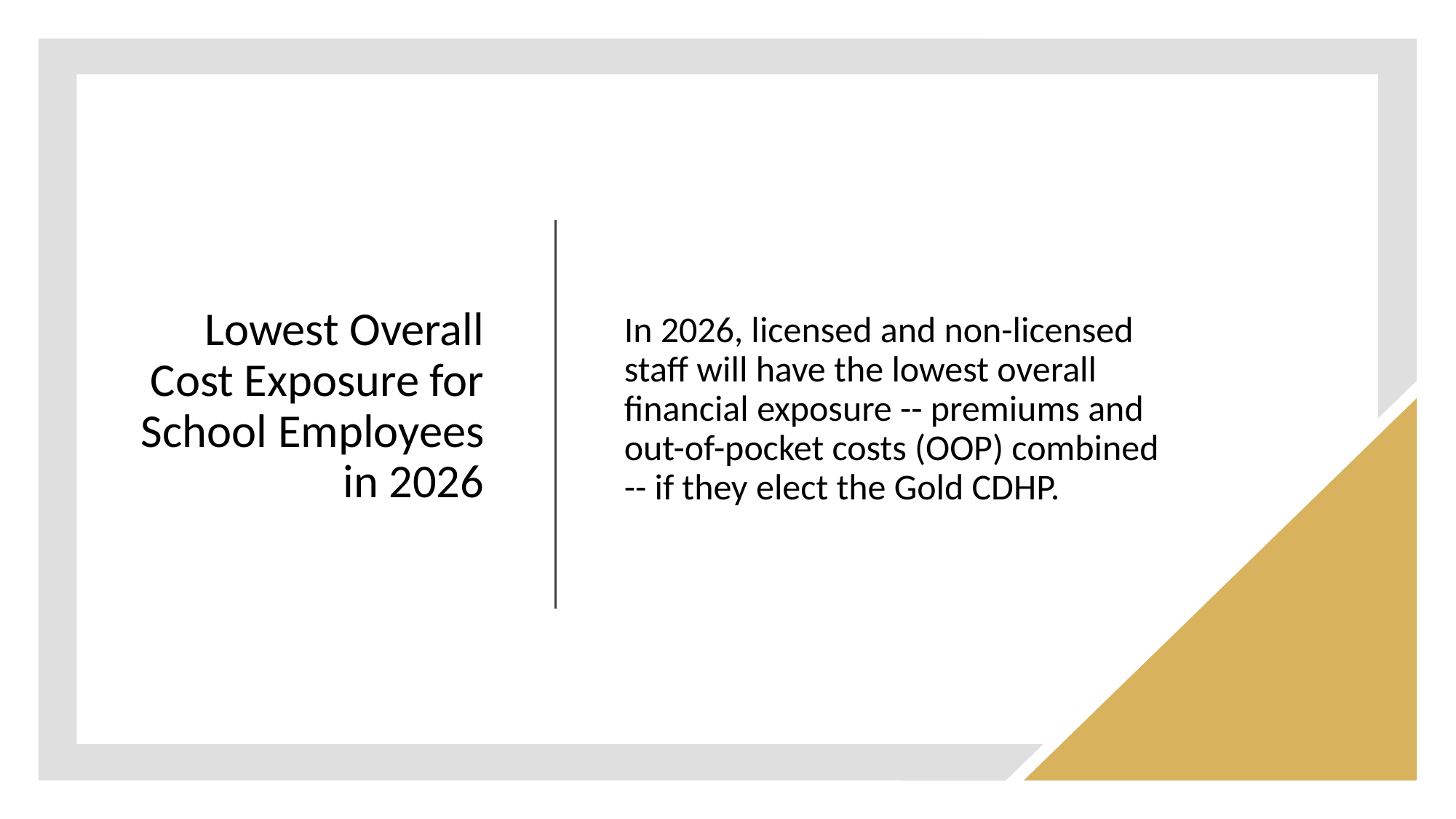

# Lowest Overall Cost Exposure for School Employees in 2026
In 2026, licensed and non-licensed staff will have the lowest overall financial exposure -- premiums and out-of-pocket costs (OOP) combined -- if they elect the Gold CDHP.